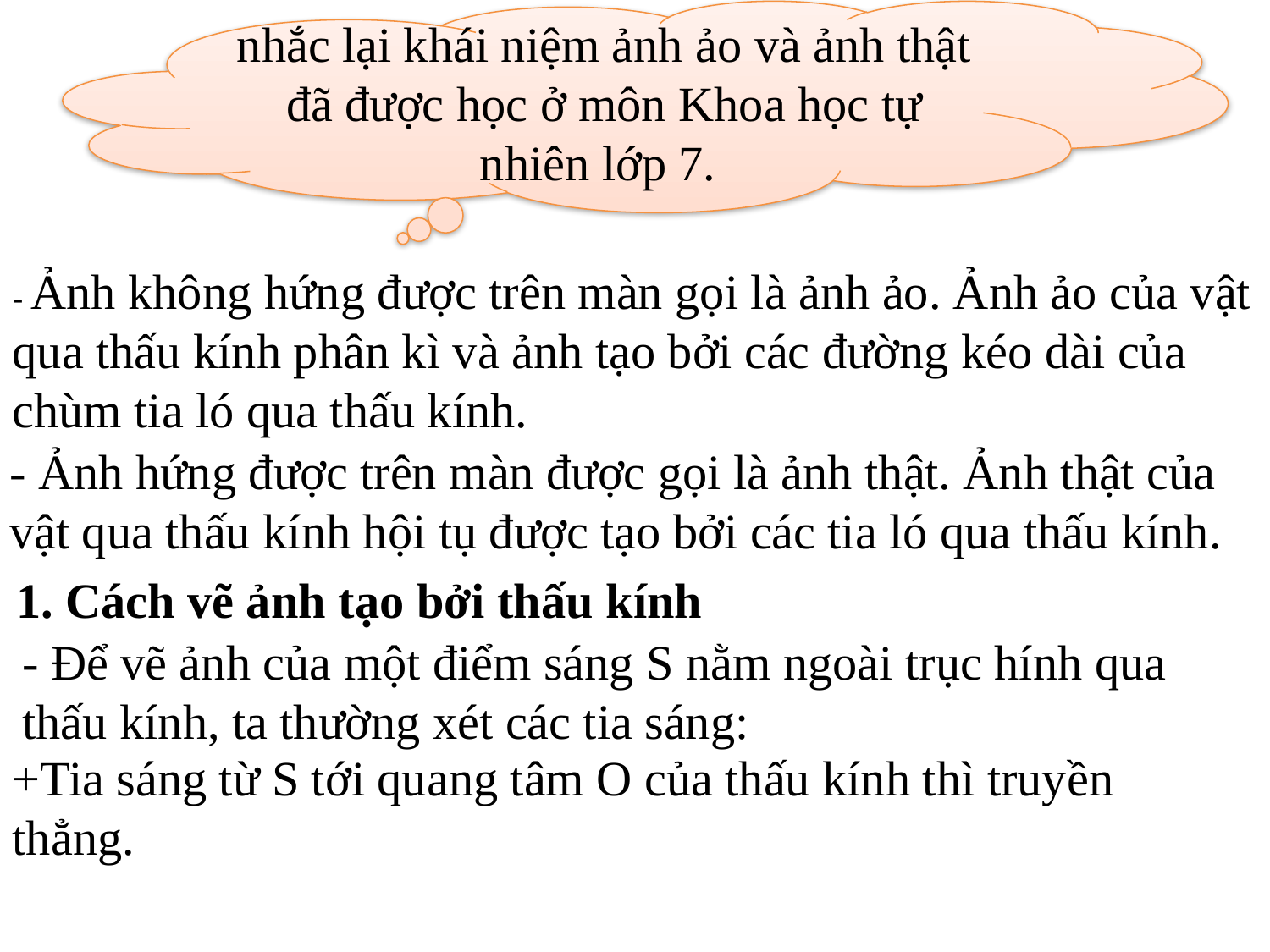

nhắc lại khái niệm ảnh ảo và ảnh thật đã được học ở môn Khoa học tự nhiên lớp 7.
- Ảnh không hứng được trên màn gọi là ảnh ảo. Ảnh ảo của vật qua thấu kính phân kì và ảnh tạo bởi các đường kéo dài của chùm tia ló qua thấu kính.
- Ảnh hứng được trên màn được gọi là ảnh thật. Ảnh thật của vật qua thấu kính hội tụ được tạo bởi các tia ló qua thấu kính.
1. Cách vẽ ảnh tạo bởi thấu kính
- Để vẽ ảnh của một điểm sáng S nằm ngoài trục hính qua thấu kính, ta thường xét các tia sáng:
+Tia sáng từ S tới quang tâm O của thấu kính thì truyền thẳng.